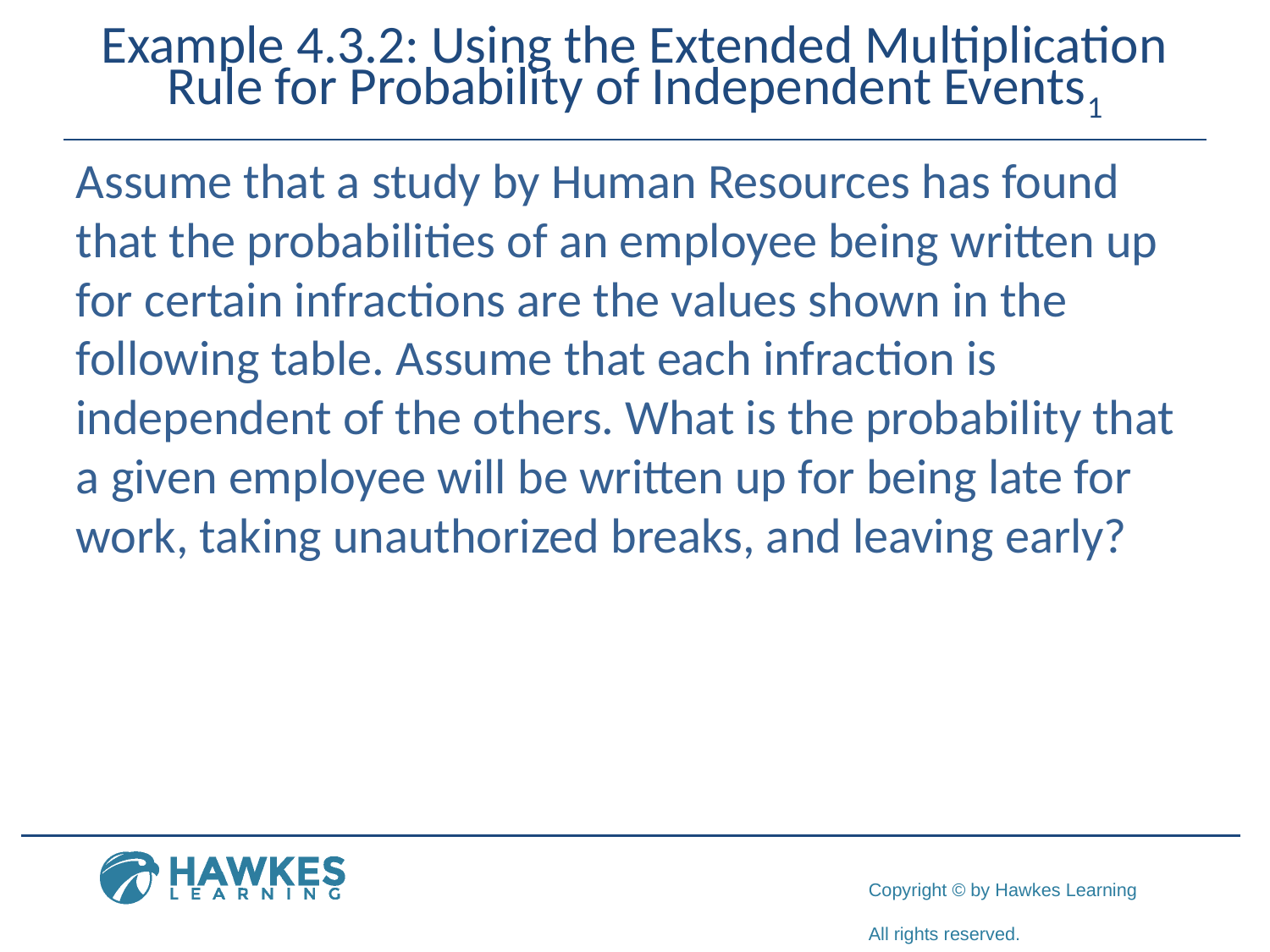

# Example 4.3.2: Using the Extended Multiplication Rule for Probability of Independent Events1
Assume that a study by Human Resources has found that the probabilities of an employee being written up for certain infractions are the values shown in the following table. Assume that each infraction is independent of the others. What is the probability that a given employee will be written up for being late for work, taking unauthorized breaks, and leaving early?